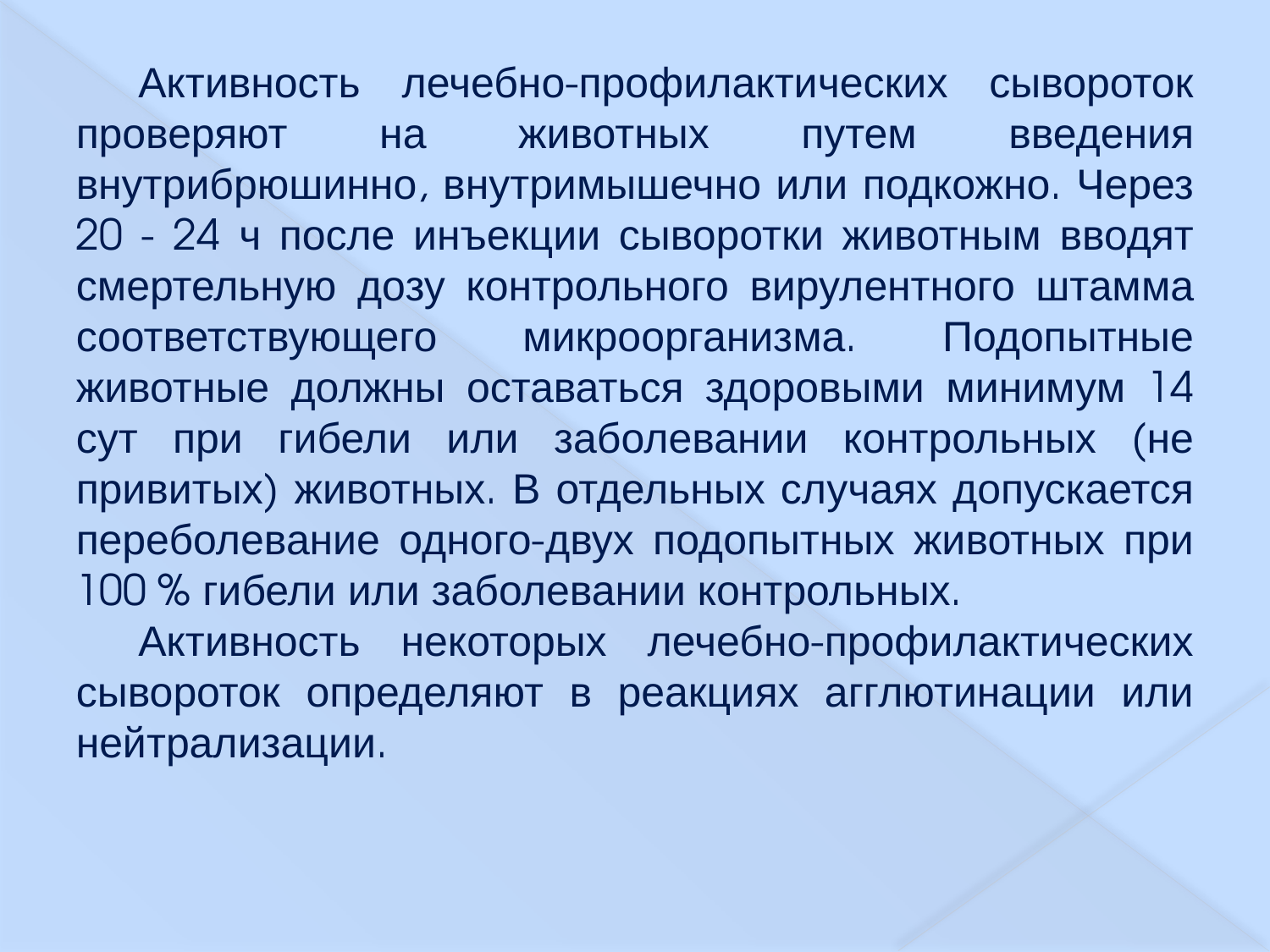

#
Активность лечебно-профилактических сывороток проверяют на животных путем введения внутрибрюшинно, внутримышечно или подкожно. Через 20 - 24 ч после инъекции сыворотки животным вводят смертельную дозу контрольного вирулентного штамма соответствующего микроорганизма. Подопытные животные должны оставаться здоровыми минимум 14 сут при гибели или заболевании кон­трольных (не привитых) животных. В отдельных случаях допускается переболевание одного-двух подопытных животных при 100 % гибели или заболевании контрольных.
Активность некоторых лечебно-профилактических сывороток определяют в реакциях агглютинации или нейтрализации.